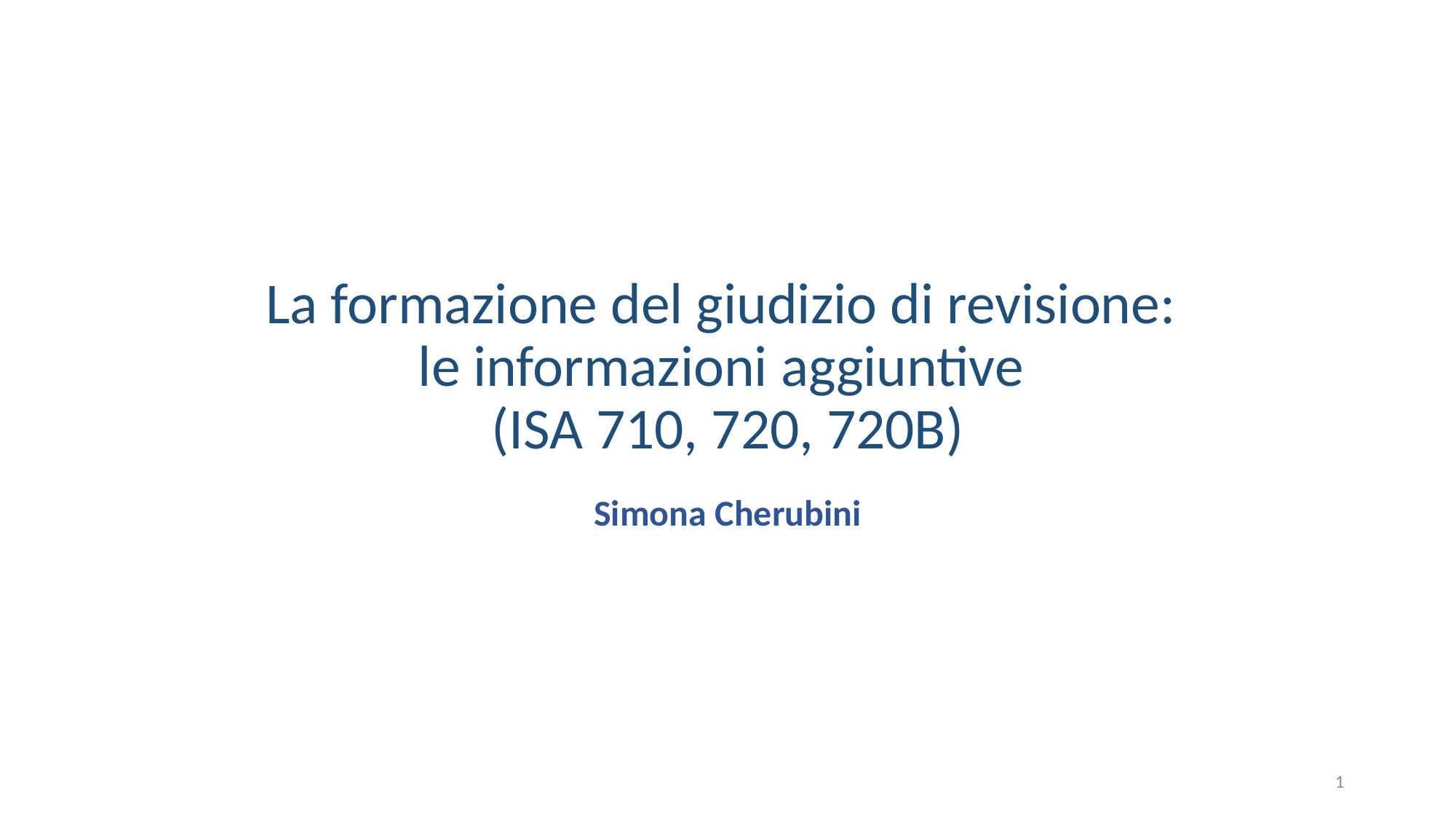

# La formazione del giudizio di revisione: le informazioni aggiuntive (ISA 710, 720, 720B)

Simona Cherubini
1